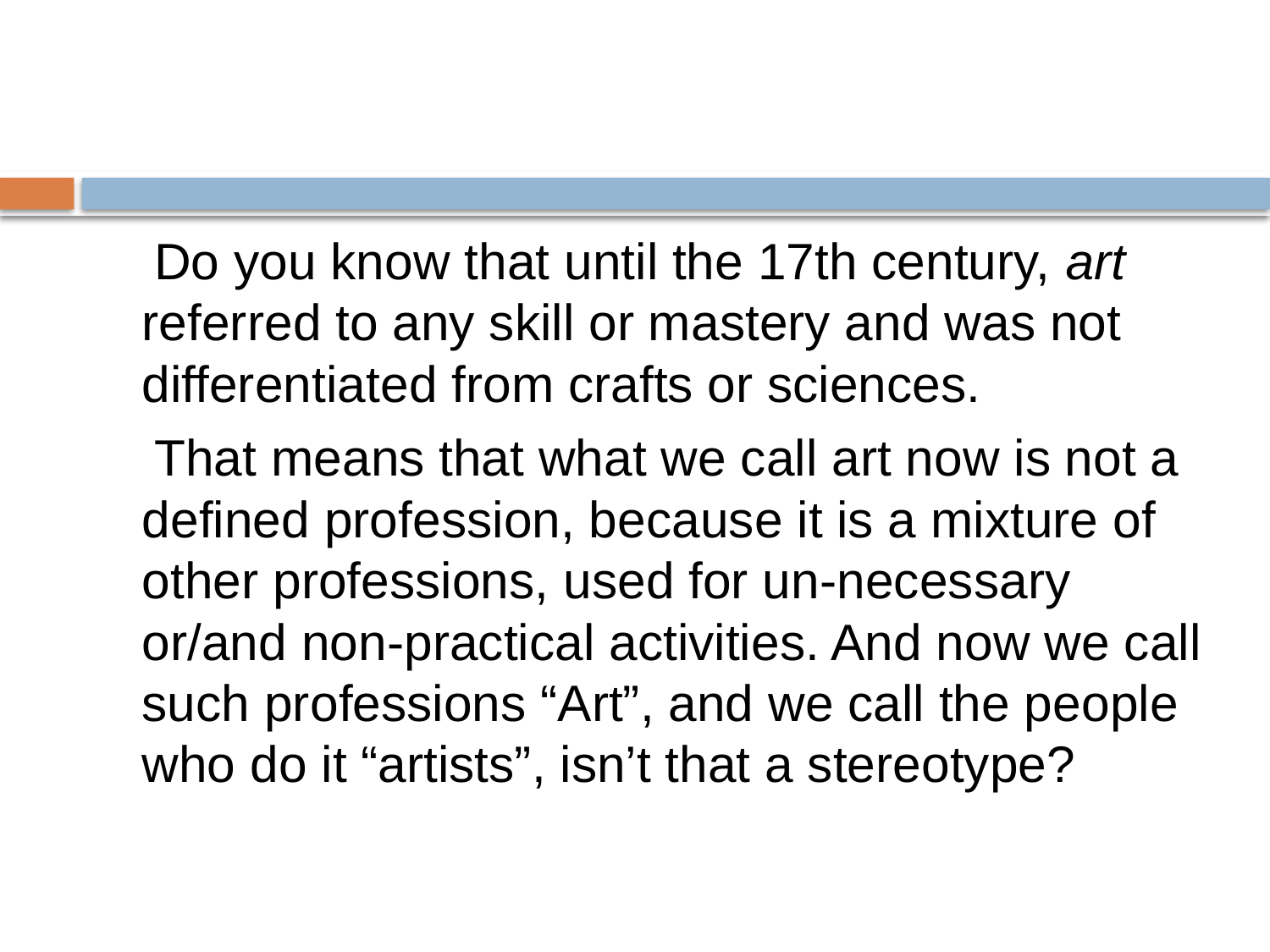

Do you know that until the 17th century, art referred to any skill or mastery and was not differentiated from crafts or sciences.
    That means that what we call art now is not a defined profession, because it is a mixture of other professions, used for un-necessary or/and non-practical activities. And now we call such professions “Art”, and we call the people who do it “artists”, isn’t that a stereotype?